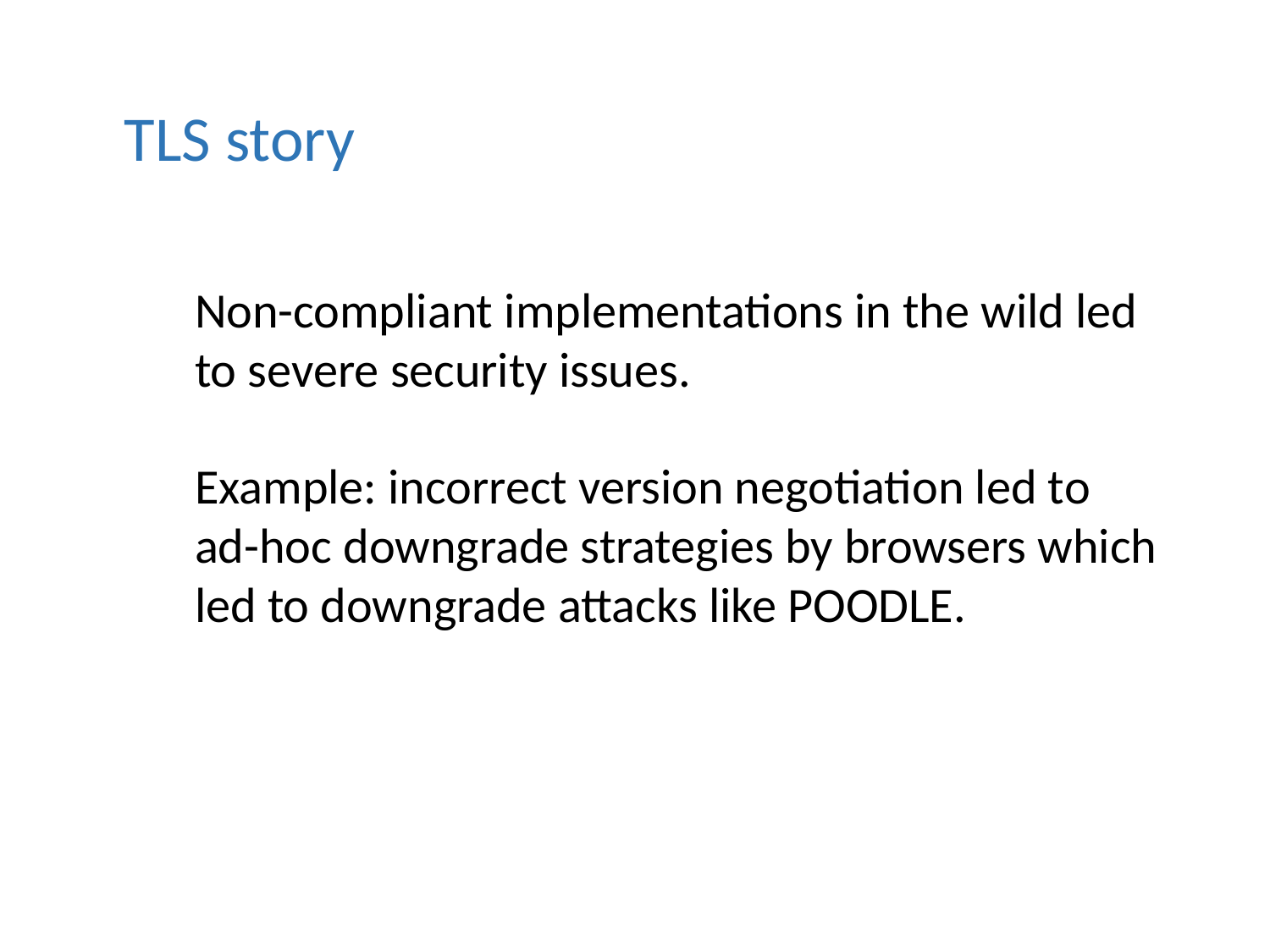

TLS story
Non-compliant implementations in the wild led to severe security issues.
Example: incorrect version negotiation led to ad-hoc downgrade strategies by browsers which led to downgrade attacks like POODLE.